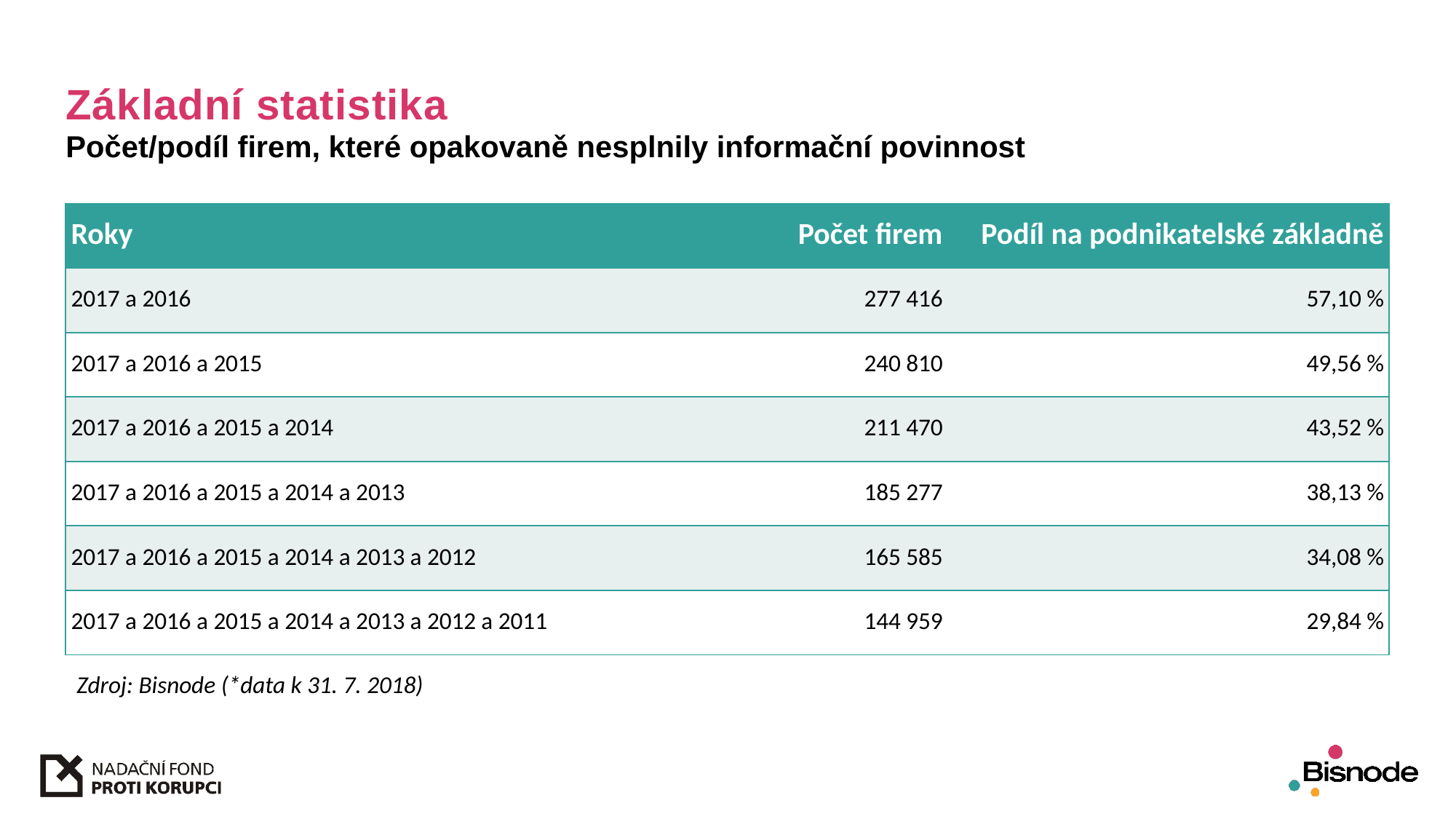

# Základní statistika
Počet/podíl firem, které opakovaně nesplnily informační povinnost
| Roky | Počet firem | Podíl na podnikatelské základně |
| --- | --- | --- |
| 2017 a 2016 | 277 416 | 57,10 % |
| 2017 a 2016 a 2015 | 240 810 | 49,56 % |
| 2017 a 2016 a 2015 a 2014 | 211 470 | 43,52 % |
| 2017 a 2016 a 2015 a 2014 a 2013 | 185 277 | 38,13 % |
| 2017 a 2016 a 2015 a 2014 a 2013 a 2012 | 165 585 | 34,08 % |
| 2017 a 2016 a 2015 a 2014 a 2013 a 2012 a 2011 | 144 959 | 29,84 % |
| Zdroj: Bisnode (\*data k 31. 7. 2018) |  |  |